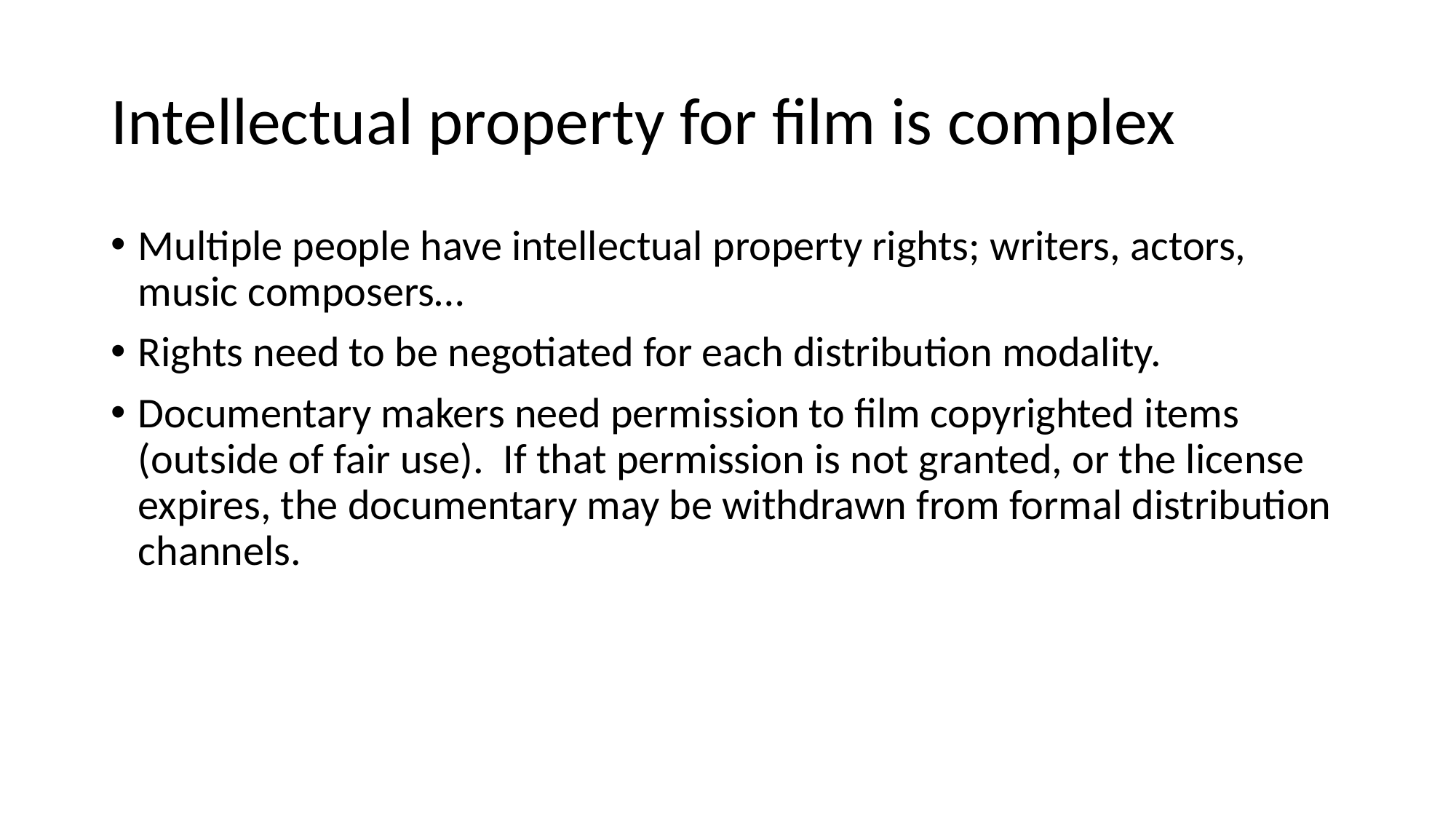

# Intellectual property for film is complex
Multiple people have intellectual property rights; writers, actors, music composers…
Rights need to be negotiated for each distribution modality.
Documentary makers need permission to film copyrighted items (outside of fair use).  If that permission is not granted, or the license expires, the documentary may be withdrawn from formal distribution channels.